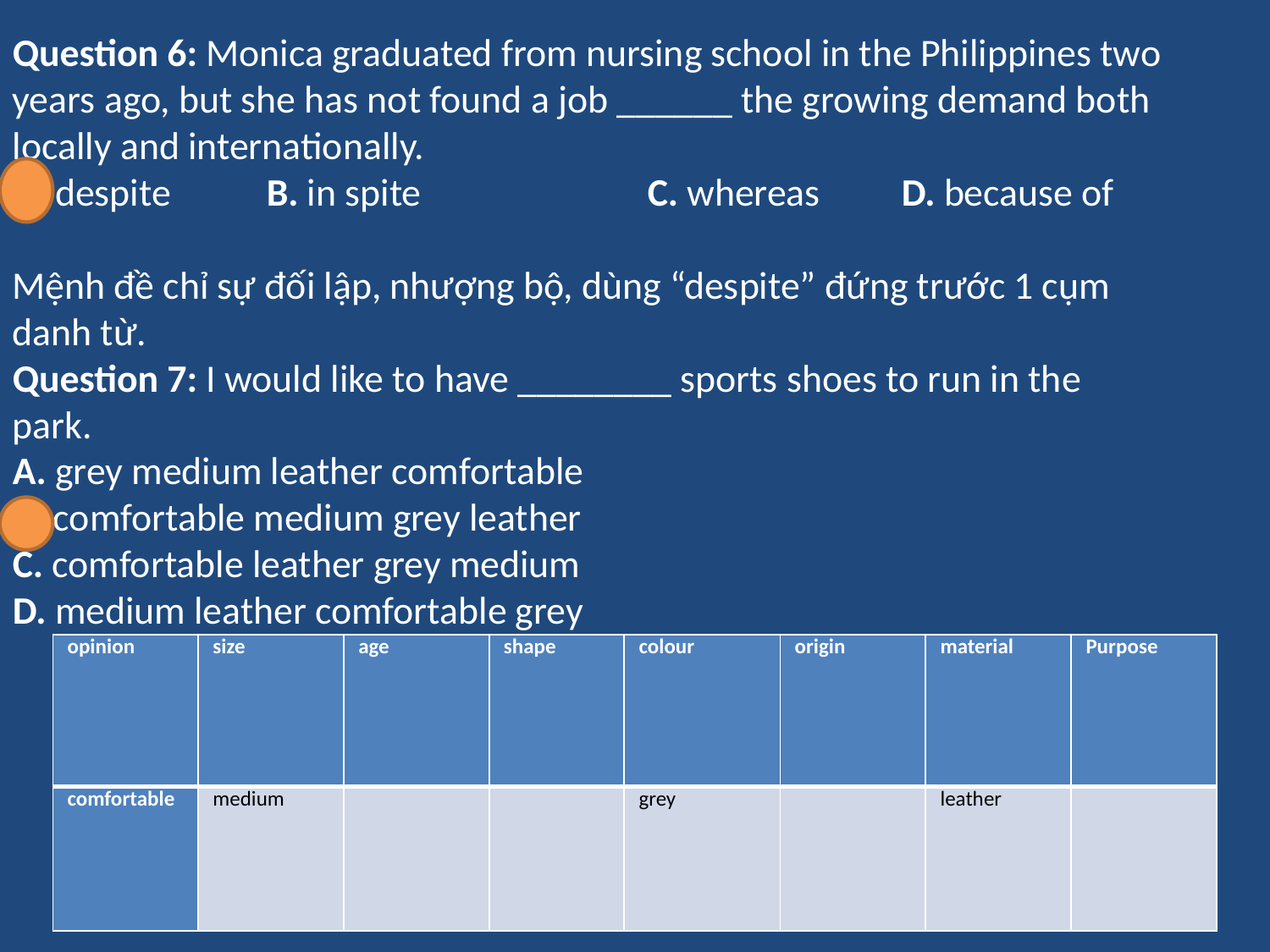

Question 6: Monica graduated from nursing school in the Philippines two years ago, but she has not found a job ______ the growing demand both locally and internationally.
A. despite	B. in spite		C. whereas	D. because of

Mệnh đề chỉ sự đối lập, nhượng bộ, dùng “despite” đứng trước 1 cụm danh từ.
Question 7: I would like to have ________ sports shoes to run in the park.
A. grey medium leather comfortable
B. comfortable medium grey leather
C. comfortable leather grey medium
D. medium leather comfortable grey

| opinion | size | age | shape | colour | origin | material | Purpose |
| --- | --- | --- | --- | --- | --- | --- | --- |
| comfortable | medium |  |  | grey |  | leather |  |